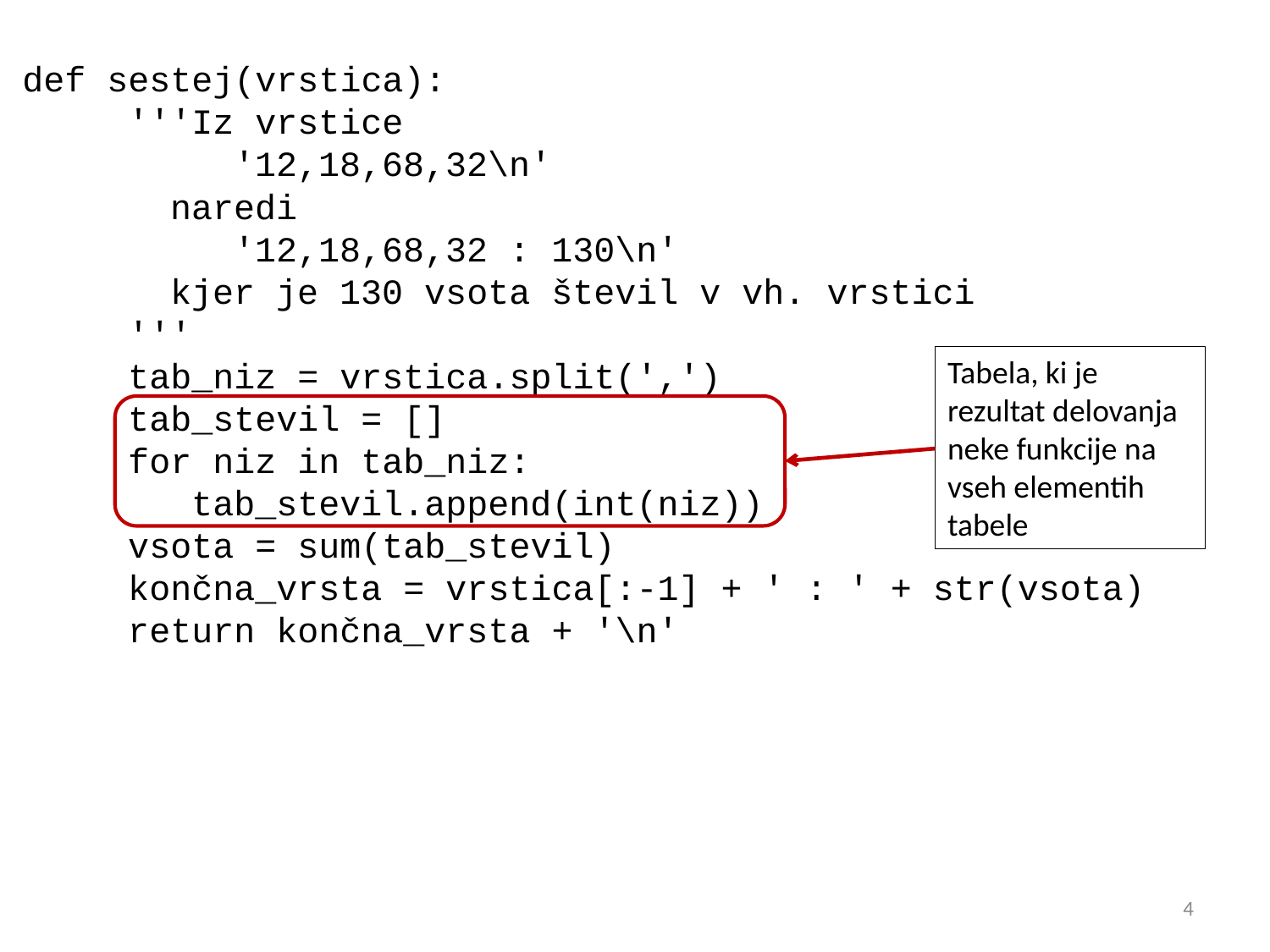

def sestej(vrstica):
     '''Iz vrstice
          '12,18,68,32\n'
       naredi
          '12,18,68,32 : 130\n'
       kjer je 130 vsota števil v vh. vrstici
     '''
     tab_niz = vrstica.split(',')
     tab_stevil = []
     for niz in tab_niz:
        tab_stevil.append(int(niz))
     vsota = sum(tab_stevil)
     končna_vrsta = vrstica[:-1] + ' : ' + str(vsota)
     return končna_vrsta + '\n'

Tabela, ki je rezultat delovanja neke funkcije na vseh elementih tabele

4